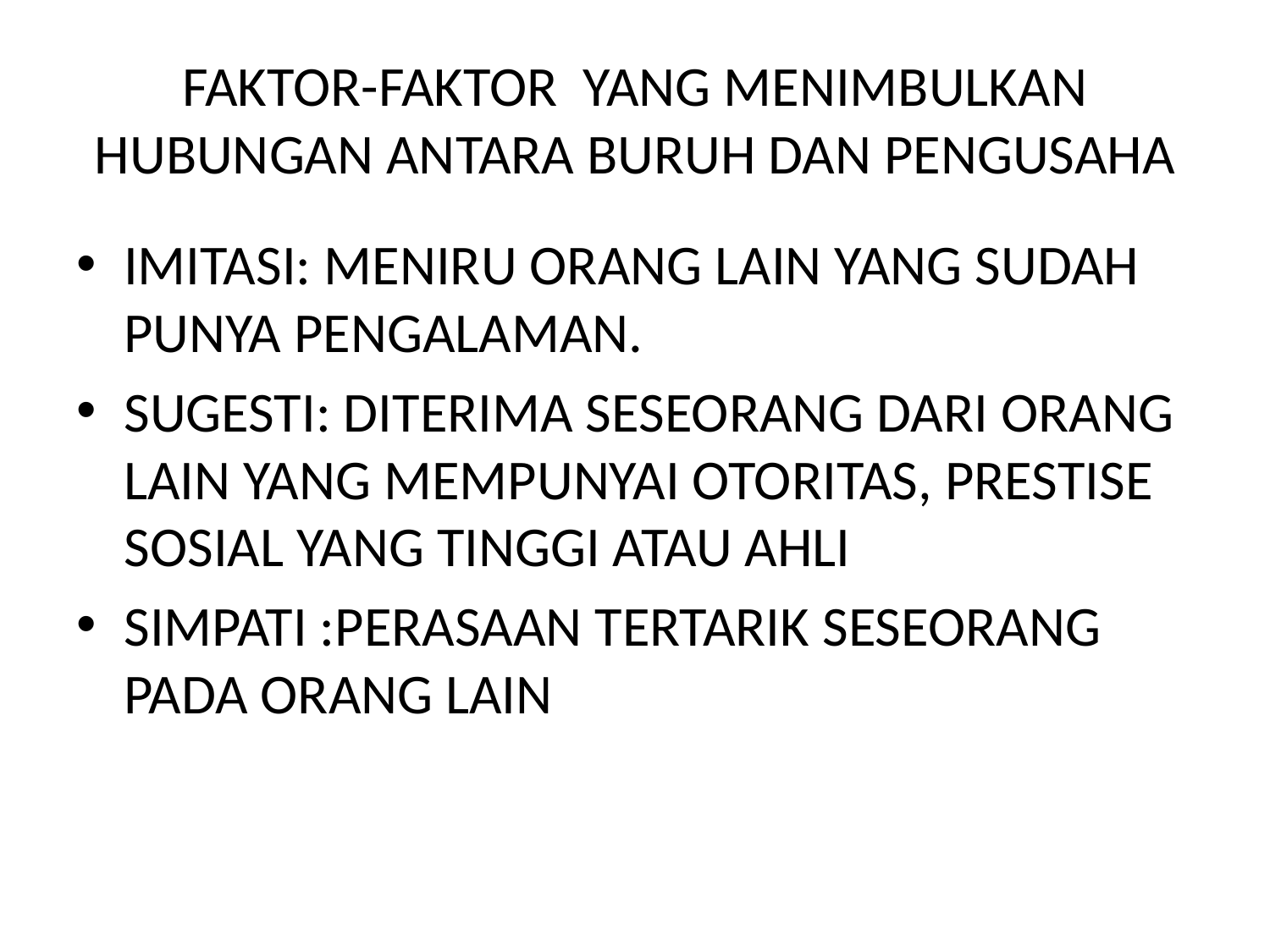

# FAKTOR-FAKTOR  YANG MENIMBULKAN HUBUNGAN ANTARA BURUH DAN PENGUSAHA
IMITASI: MENIRU ORANG LAIN YANG SUDAH PUNYA PENGALAMAN.
SUGESTI: DITERIMA SESEORANG DARI ORANG LAIN YANG MEMPUNYAI OTORITAS, PRESTISE SOSIAL YANG TINGGI ATAU AHLI
SIMPATI :PERASAAN TERTARIK SESEORANG PADA ORANG LAIN